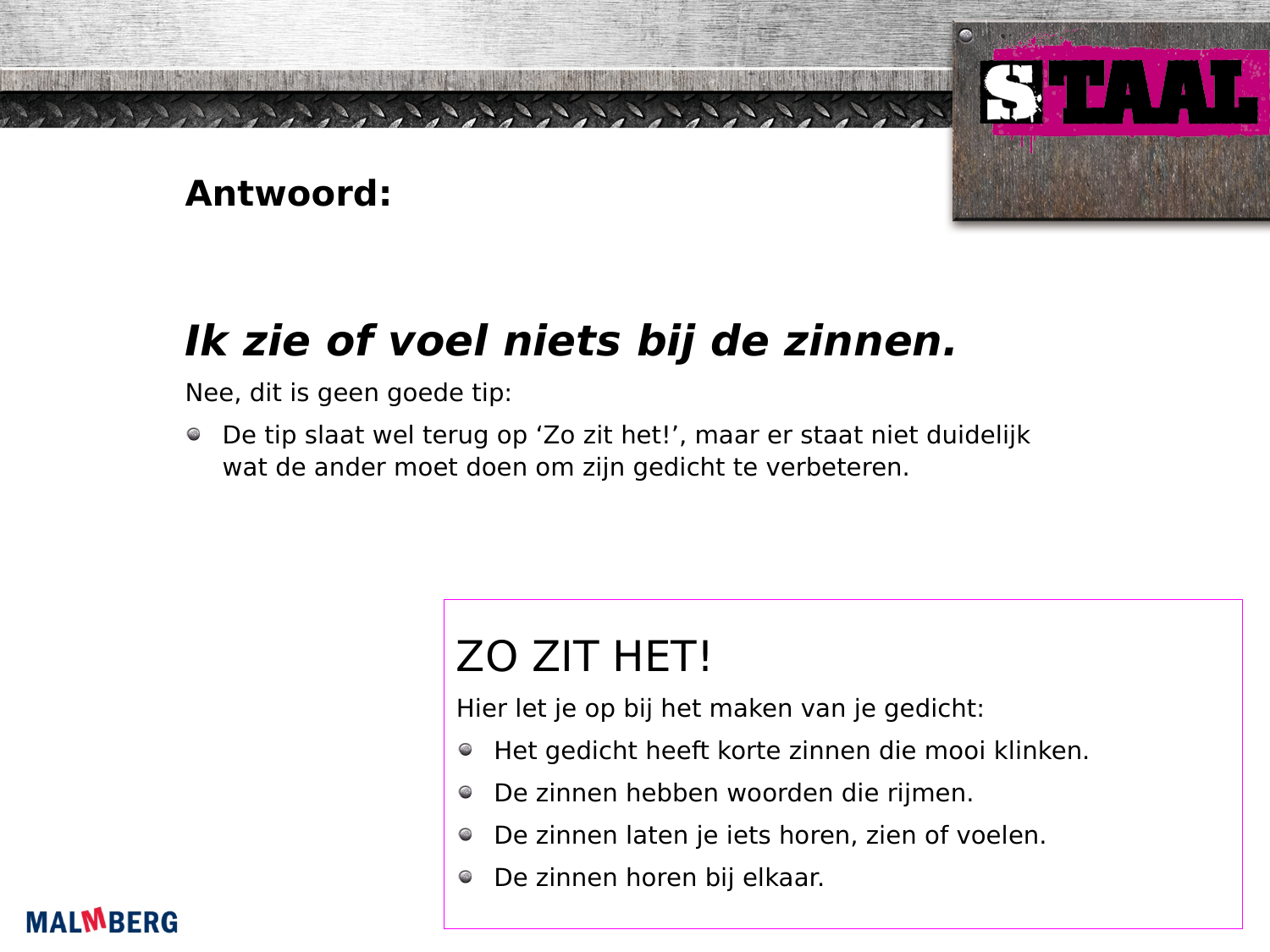

Antwoord:

Ik zie of voel niets bij de zinnen.
Nee, dit is geen goede tip:
De tip slaat wel terug op ‘Zo zit het!’, maar er staat niet duidelijk wat de ander moet doen om zijn gedicht te verbeteren.

ZO ZIT HET!
Hier let je op bij het maken van je gedicht:
Het gedicht heeft korte zinnen die mooi klinken.
De zinnen hebben woorden die rijmen.
De zinnen laten je iets horen, zien of voelen.
De zinnen horen bij elkaar.